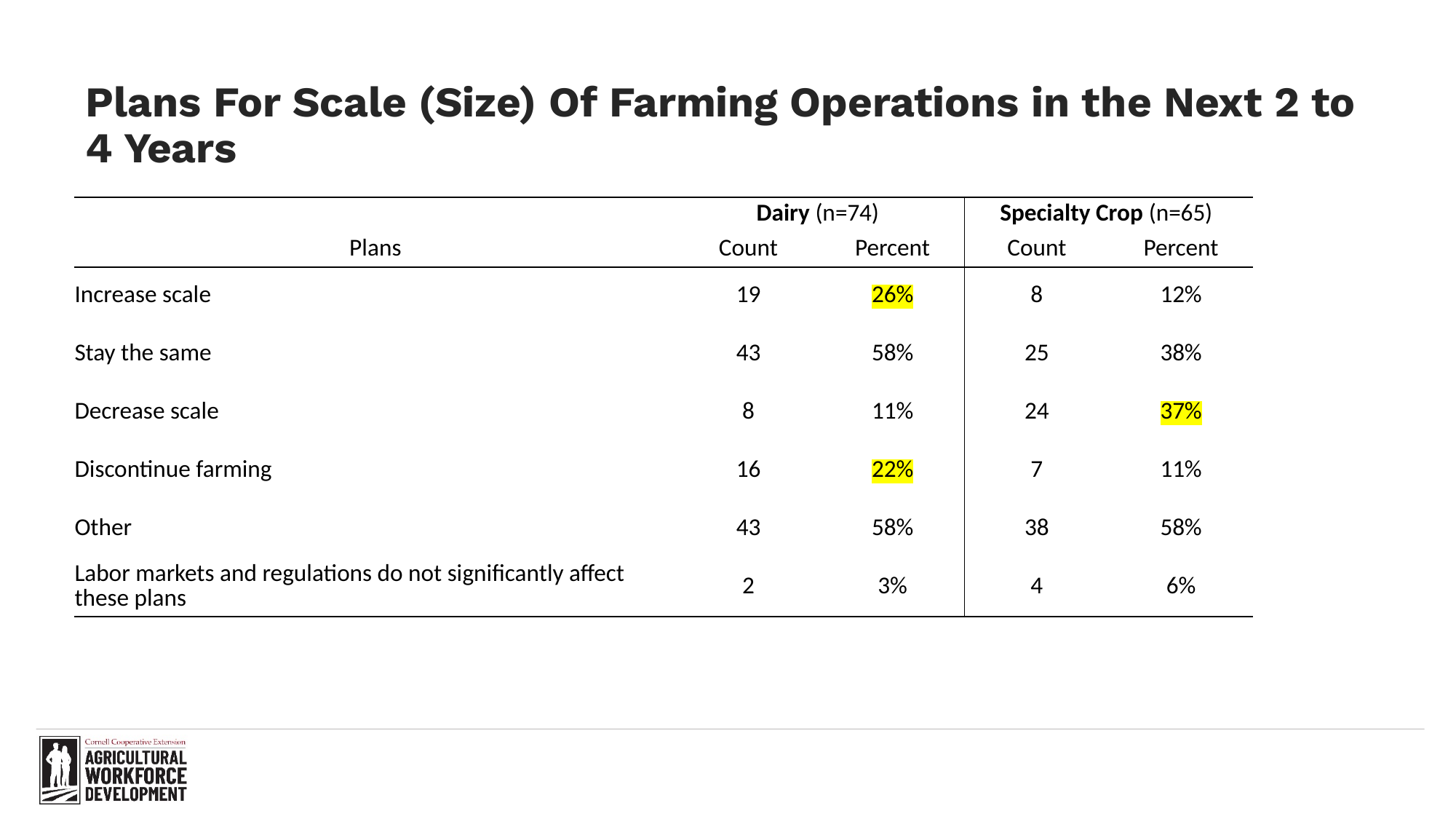

# Plans For Scale (Size) Of Farming Operations in the Next 2 to 4 Years
|  | Dairy (n=74) |  | Specialty Crop (n=65) |  |
| --- | --- | --- | --- | --- |
| Plans | Count | Percent | Count | Percent |
| Increase scale | 19 | 26% | 8 | 12% |
| Stay the same | 43 | 58% | 25 | 38% |
| Decrease scale | 8 | 11% | 24 | 37% |
| Discontinue farming | 16 | 22% | 7 | 11% |
| Other | 43 | 58% | 38 | 58% |
| Labor markets and regulations do not significantly affect these plans | 2 | 3% | 4 | 6% |